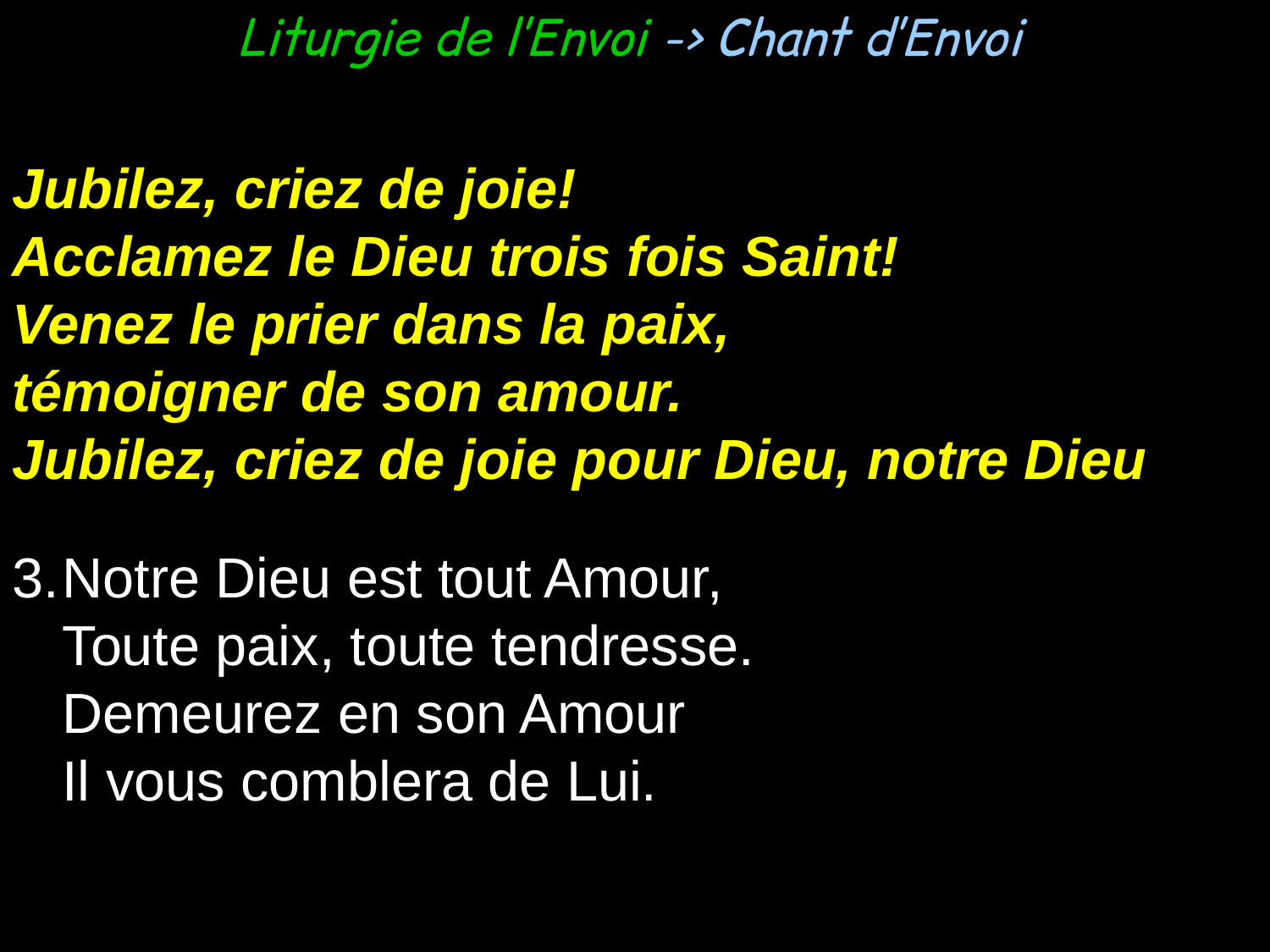

Liturgie de l’Envoi -> Chant d’Envoi
Jubilez, criez de joie!
Acclamez le Dieu trois fois Saint!
Venez le prier dans la paix,
témoigner de son amour.
Jubilez, criez de joie pour Dieu, notre Dieu

Notre Dieu est tout Amour,
	Toute paix, toute tendresse.
	Demeurez en son Amour
	Il vous comblera de Lui.